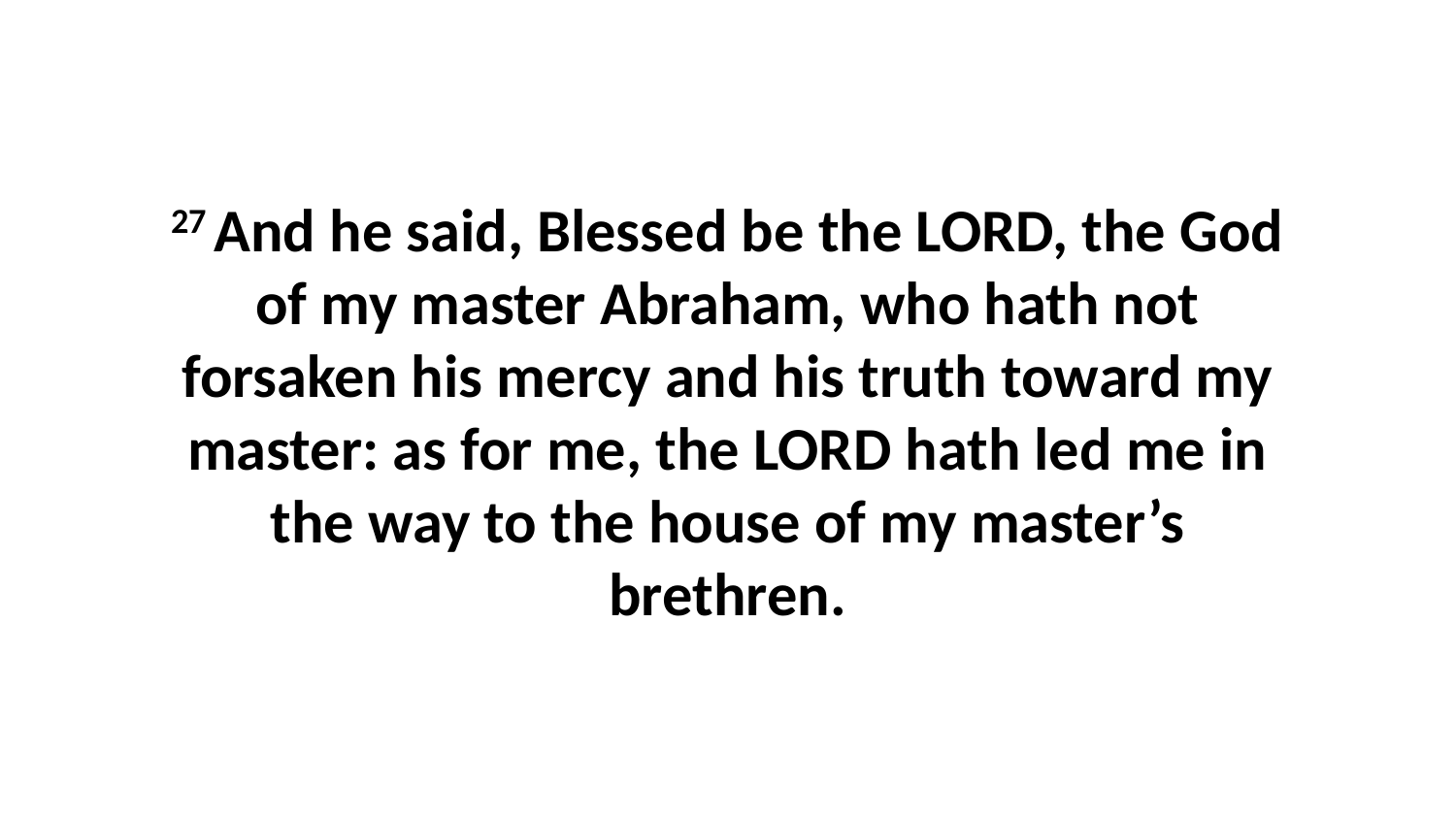

27 And he said, Blessed be the LORD, the God of my master Abraham, who hath not forsaken his mercy and his truth toward my master: as for me, the LORD hath led me in the way to the house of my master’s brethren.